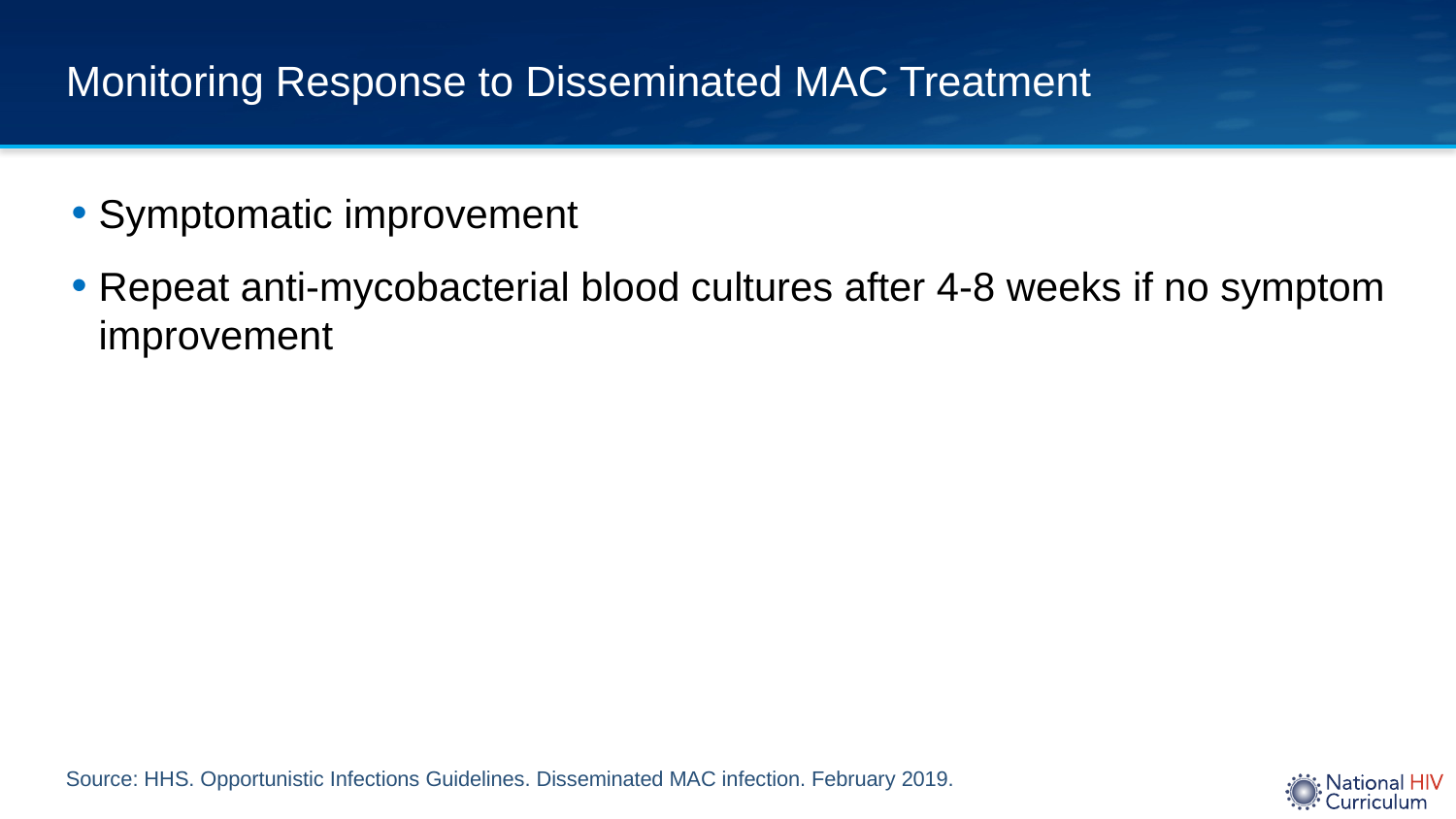

# Monitoring Response to Disseminated MAC Treatment
Symptomatic improvement
Repeat anti-mycobacterial blood cultures after 4-8 weeks if no symptom improvement

Source: HHS. Opportunistic Infections Guidelines. Disseminated MAC infection. February 2019.